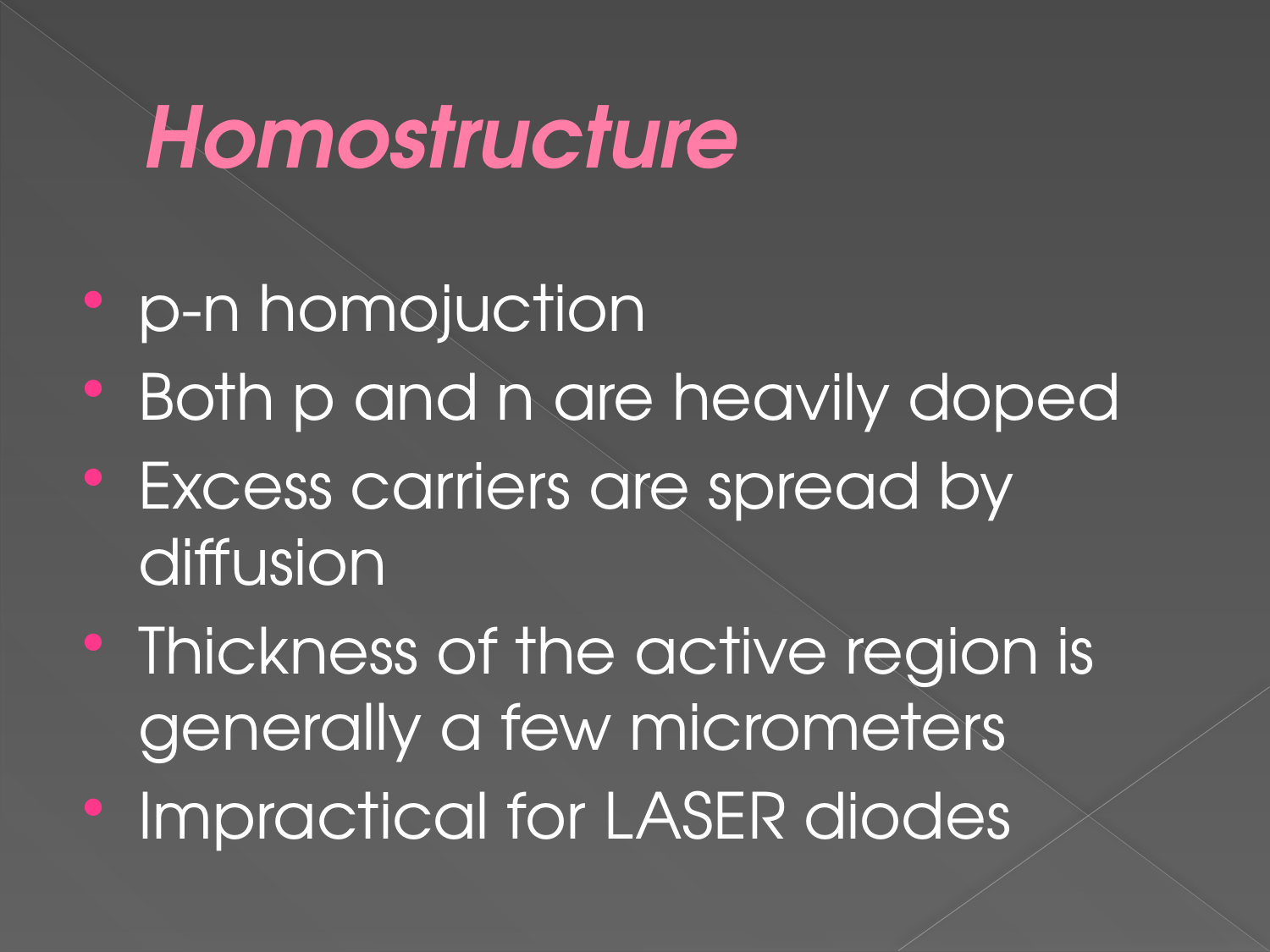

# Homostructure
p-n homojuction
Both p and n are heavily doped
Excess carriers are spread by diffusion
Thickness of the active region is generally a few micrometers
Impractical for LASER diodes